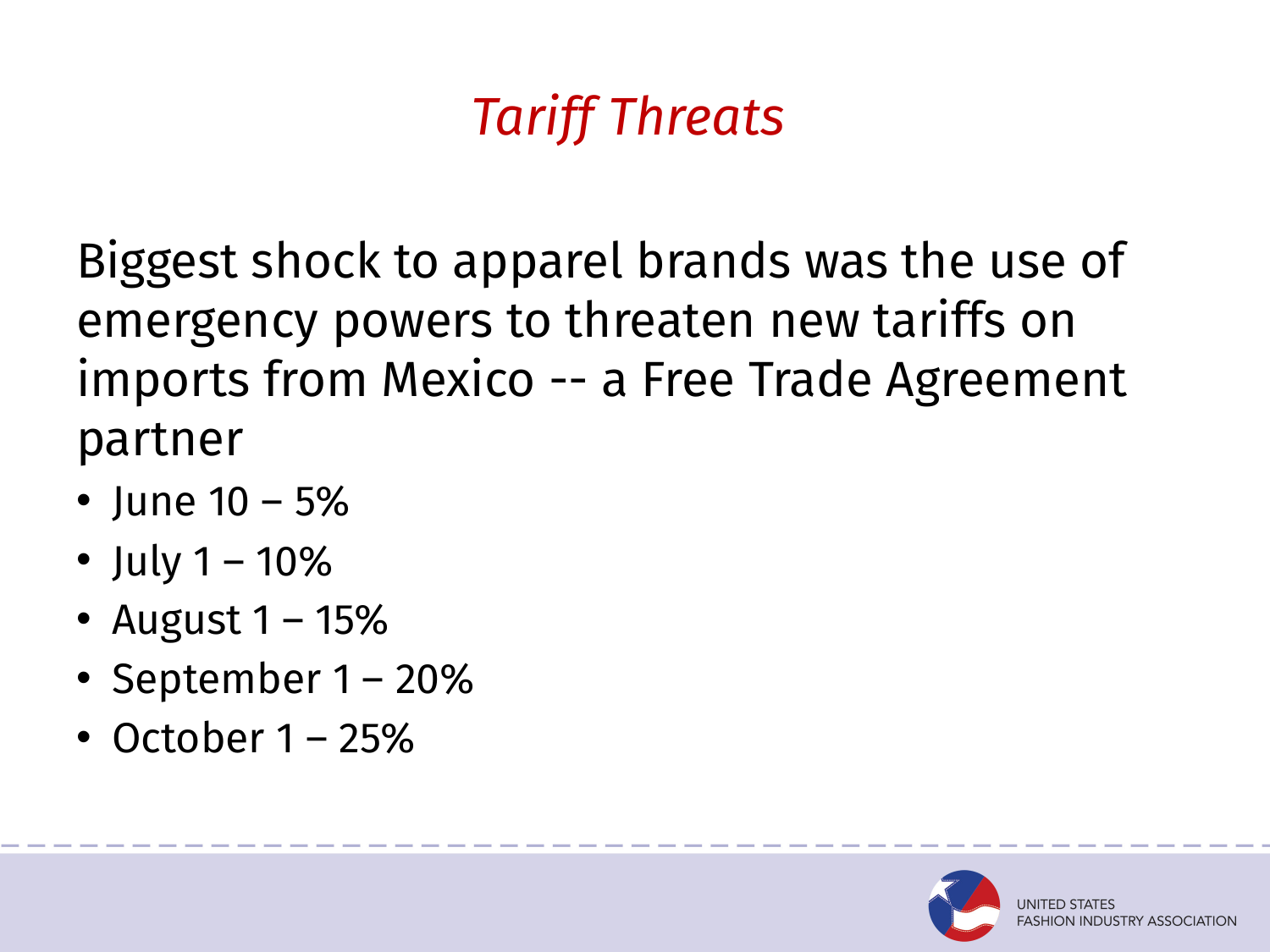

# Tariff Threats
Biggest shock to apparel brands was the use of emergency powers to threaten new tariffs on imports from Mexico -- a Free Trade Agreement partner
June 10 – 5%
July 1 – 10%
August 1 – 15%
September 1 – 20%
October 1 – 25%